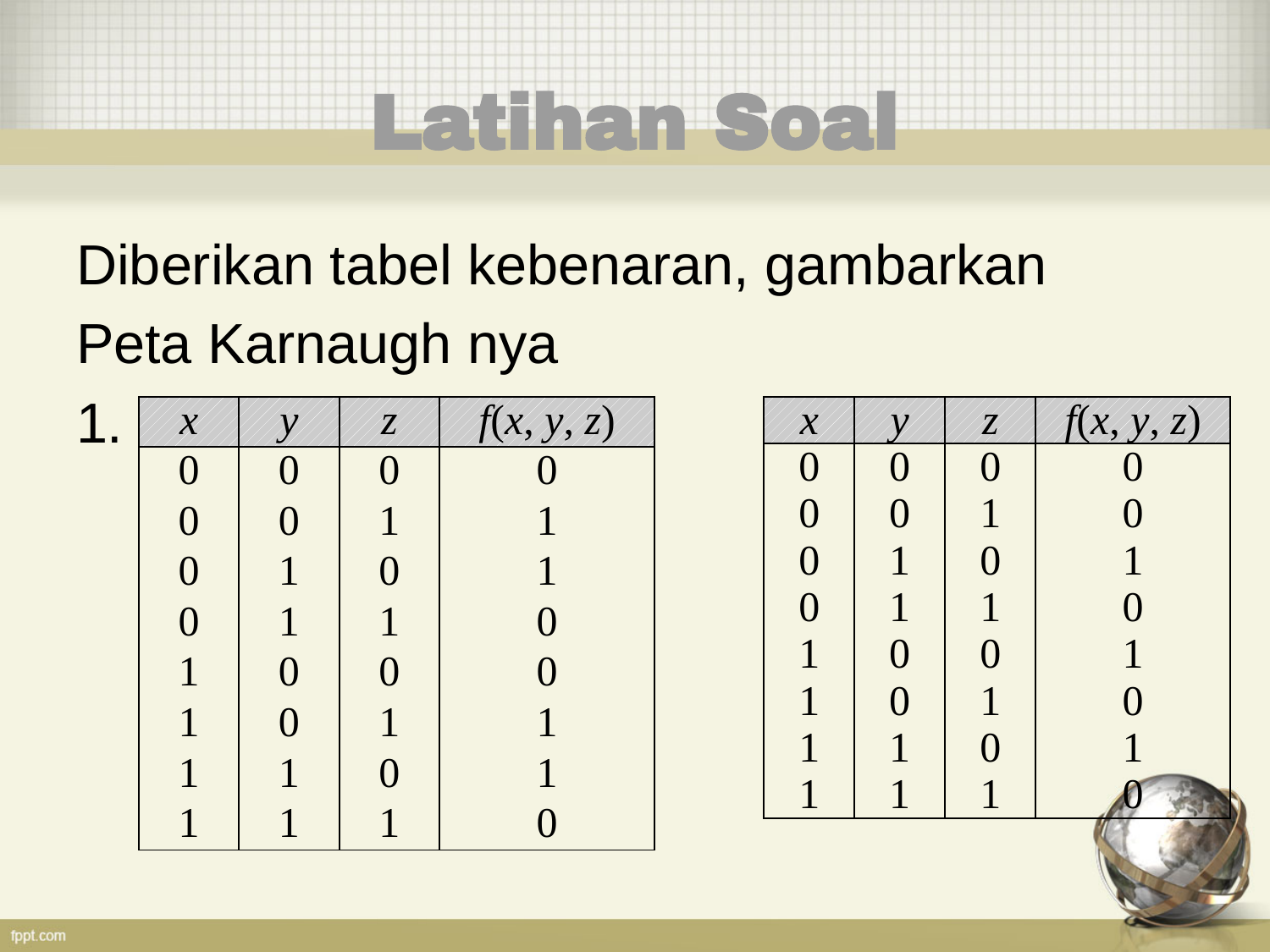

# Latihan Soal
Diberikan tabel kebenaran, gambarkan
Peta Karnaugh nya
1.						2.

| x | y | z | f(x, y, z) |
| --- | --- | --- | --- |
| 0 | 0 | 0 | 0 |
| 0 | 0 | 1 | 1 |
| 0 | 1 | 0 | 1 |
| 0 | 1 | 1 | 0 |
| 1 | 0 | 0 | 0 |
| 1 | 0 | 1 | 1 |
| 1 | 1 | 0 | 1 |
| 1 | 1 | 1 | 0 |
| x | y | z | f(x, y, z) |
| --- | --- | --- | --- |
| 0 | 0 | 0 | 0 |
| 0 | 0 | 1 | 0 |
| 0 | 1 | 0 | 1 |
| 0 | 1 | 1 | 0 |
| 1 | 0 | 0 | 1 |
| 1 | 0 | 1 | 0 |
| 1 | 1 | 0 | 1 |
| 1 | 1 | 1 | 0 |